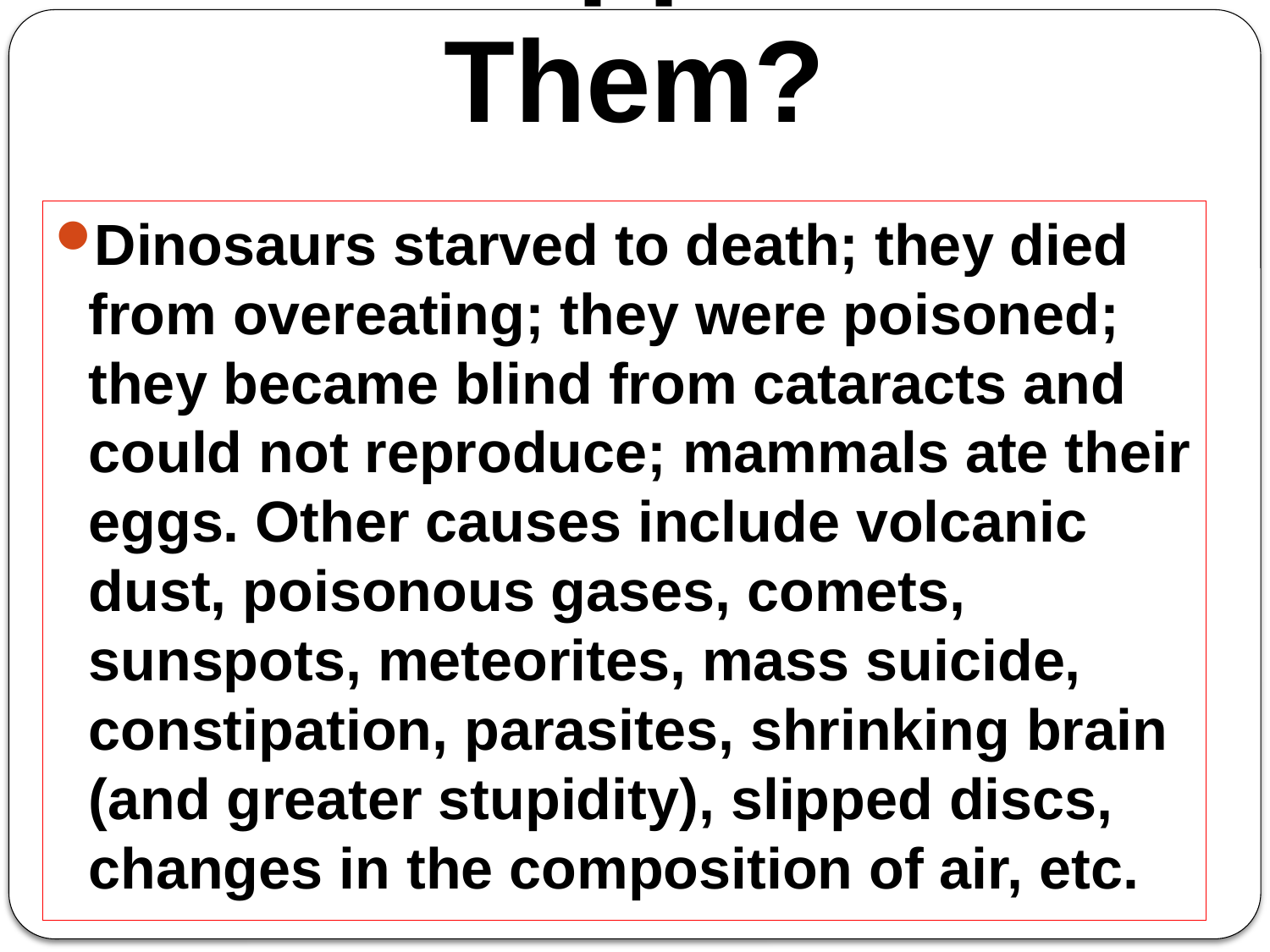

# What Happened To Them?
Dinosaurs starved to death; they died from overeating; they were poisoned; they became blind from cataracts and could not reproduce; mammals ate their eggs. Other causes include volcanic dust, poisonous gases, comets, sunspots, meteorites, mass suicide, constipation, parasites, shrinking brain (and greater stupidity), slipped discs, changes in the composition of air, etc.